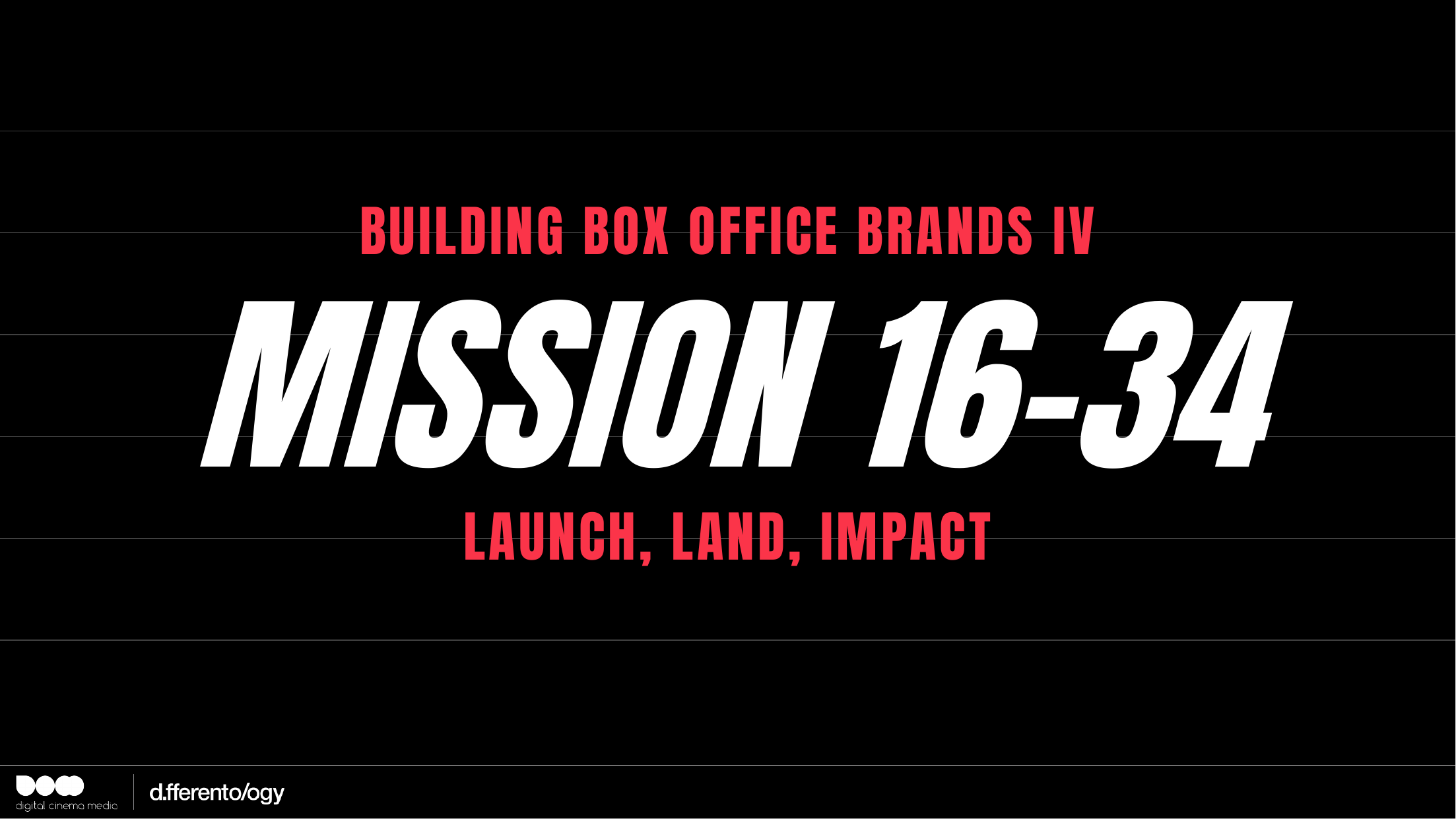

BUILDING BOX OFFICE BRANDS IV
MISSION 16-34
LAUNCH, LAND, IMPACT